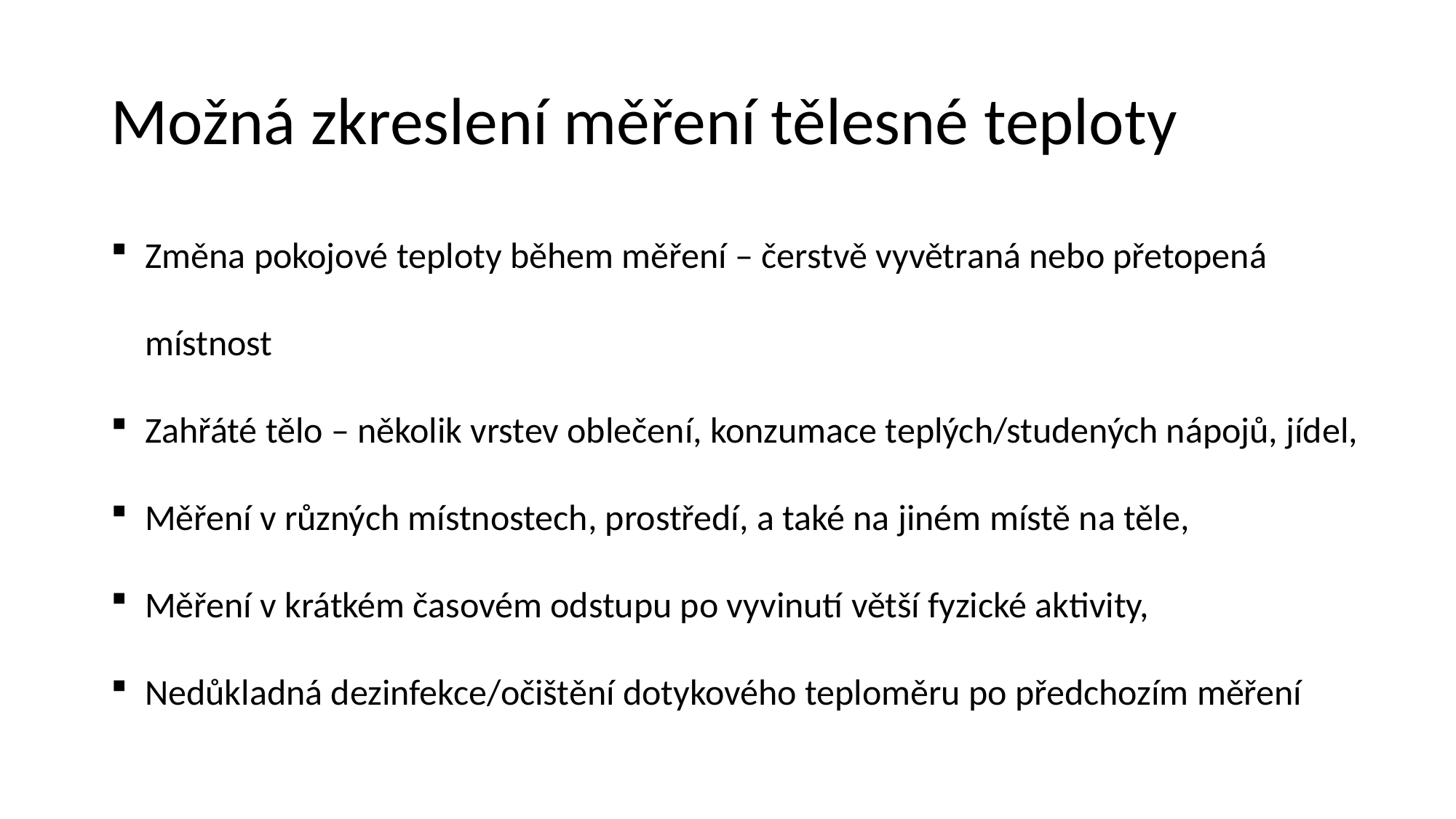

# Možná zkreslení měření tělesné teploty
Změna pokojové teploty během měření – čerstvě vyvětraná nebo přetopená místnost
Zahřáté tělo – několik vrstev oblečení, konzumace teplých/studených nápojů, jídel,
Měření v různých místnostech, prostředí, a také na jiném místě na těle,
Měření v krátkém časovém odstupu po vyvinutí větší fyzické aktivity,
Nedůkladná dezinfekce/očištění dotykového teploměru po předchozím měření